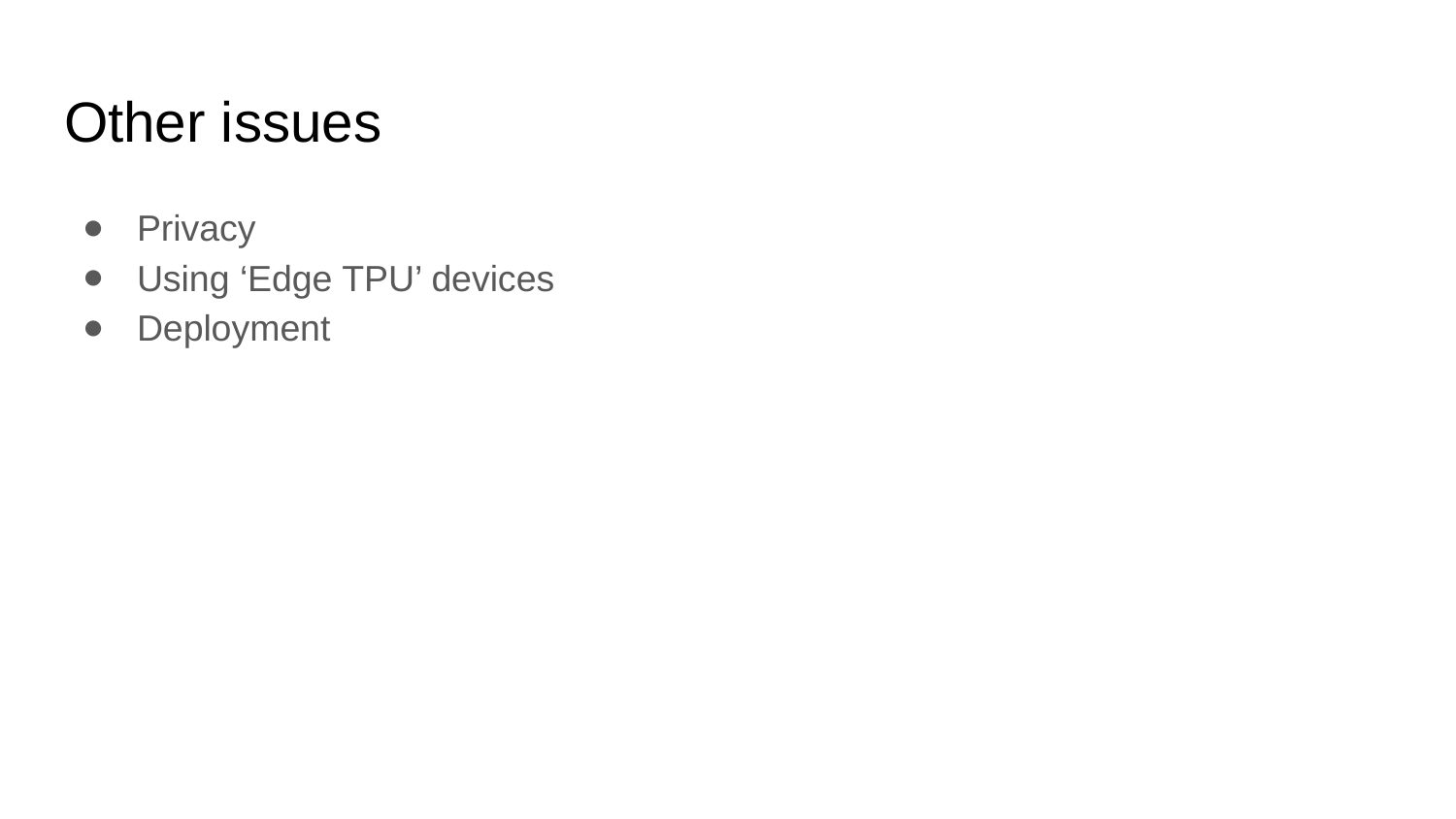

# Other issues
Privacy
Using ‘Edge TPU’ devices
Deployment